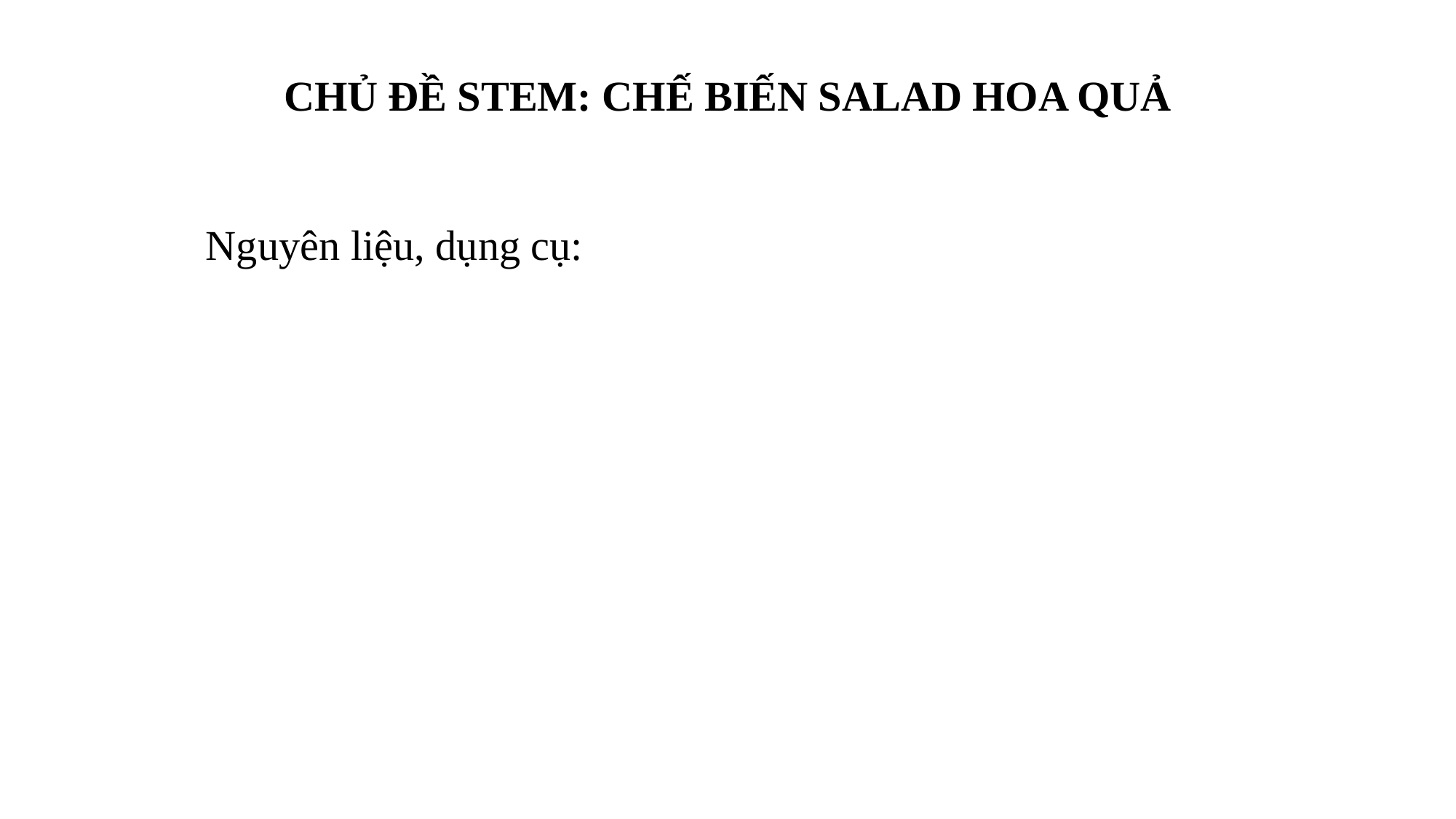

# CHỦ ĐỀ STEM: CHẾ BIẾN SALAD HOA QUẢ
         Nguyên liệu, dụng cụ: